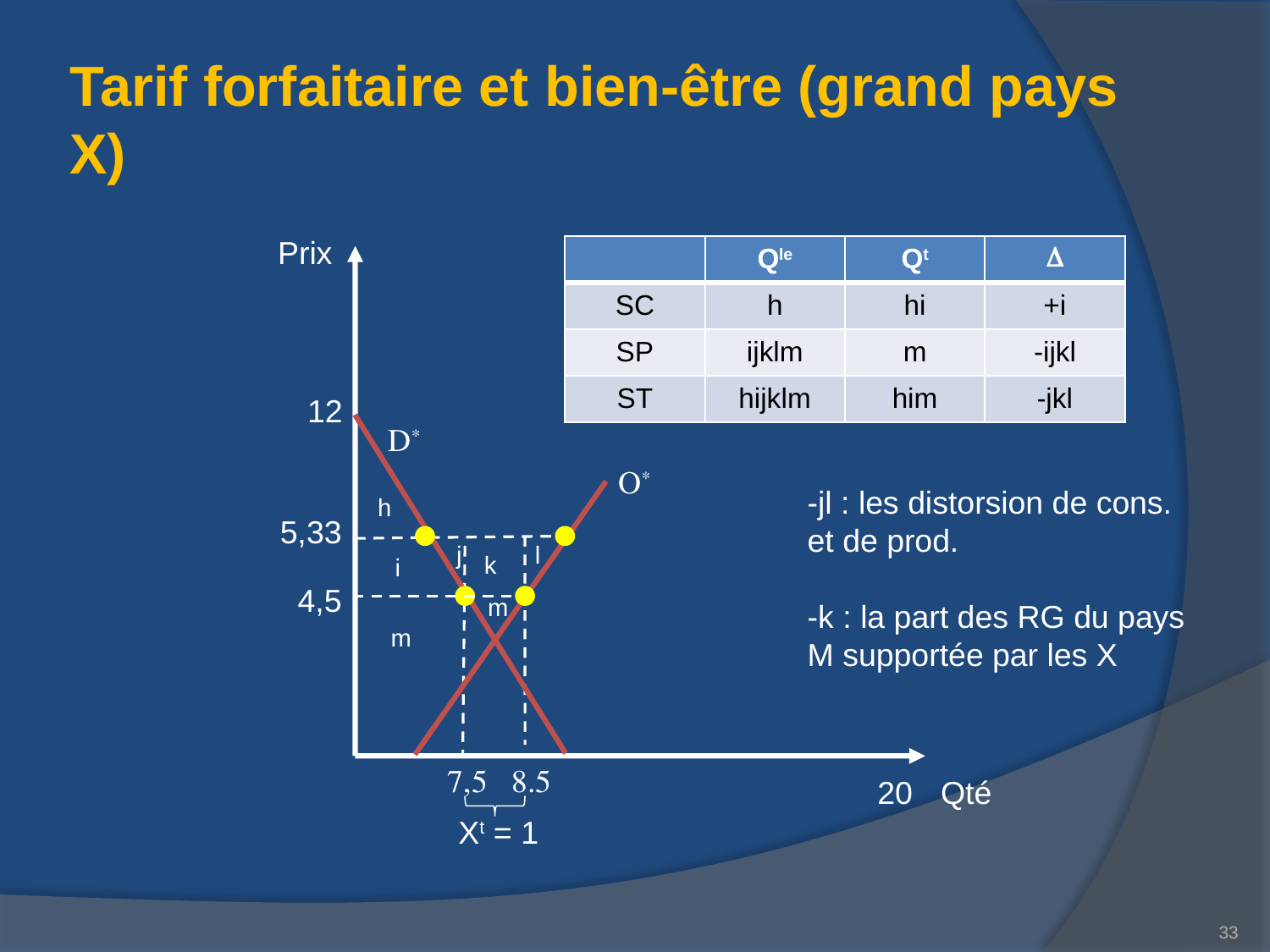

# Tarif forfaitaire et bien-être (grand pays X)
Prix
|  | Qle | Qt | Δ |
| --- | --- | --- | --- |
| SC | h | hi | +i |
| SP | ijklm | m | -ijkl |
| ST | hijklm | him | -jkl |

12
D*
O*
-jl : les distorsion de cons. et de prod.

-k : la part des RG du pays M supportée par les X
h
5,33

j
l

k
i

4,5

m
m
7,5
8.5

20
Qté

Xt = 1
33